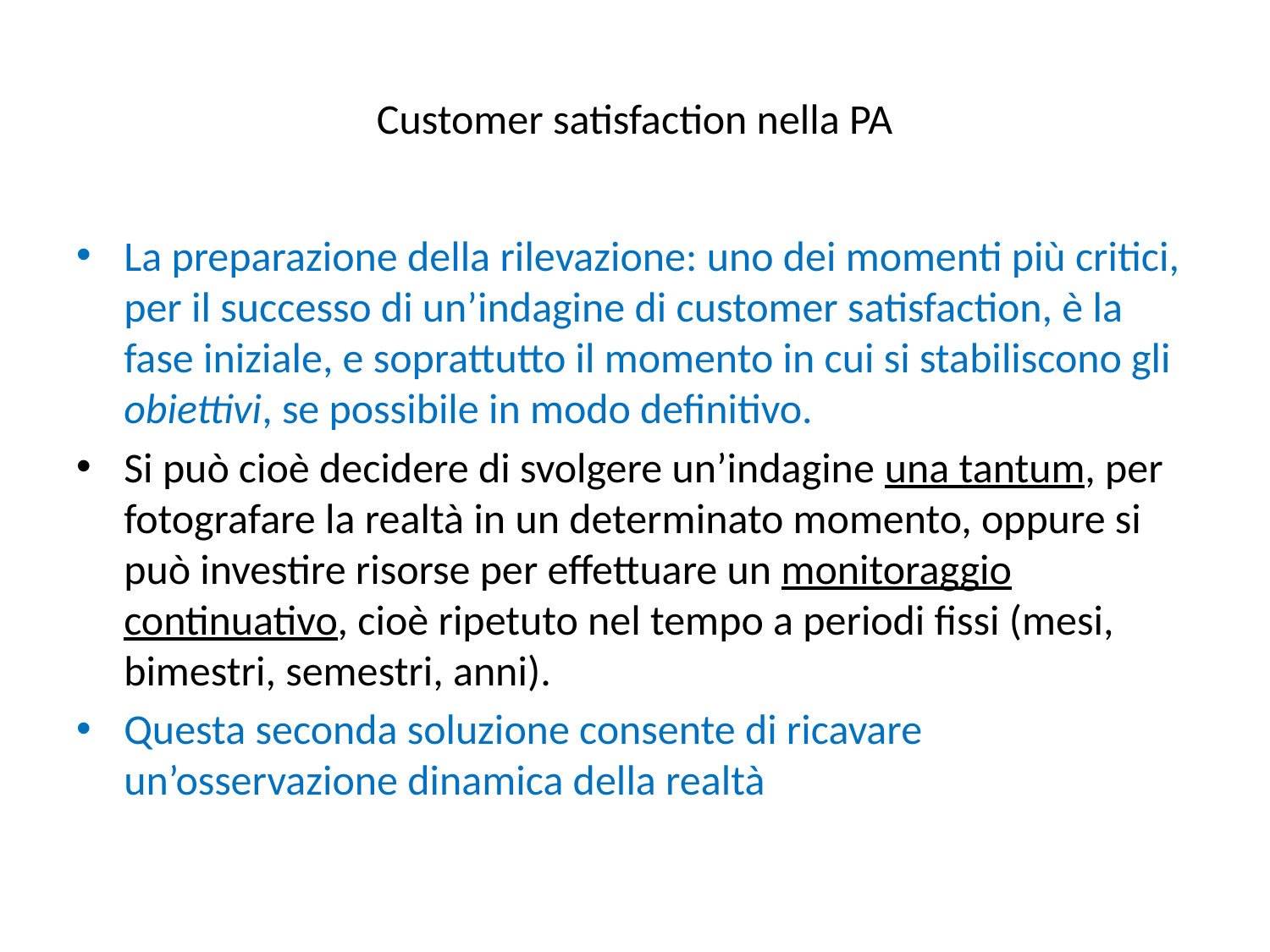

# Customer satisfaction nella PA
La preparazione della rilevazione: uno dei momenti più critici, per il successo di un’indagine di customer satisfaction, è la fase iniziale, e soprattutto il momento in cui si stabiliscono gli obiettivi, se possibile in modo definitivo.
Si può cioè decidere di svolgere un’indagine una tantum, per fotografare la realtà in un determinato momento, oppure si può investire risorse per effettuare un monitoraggio continuativo, cioè ripetuto nel tempo a periodi fissi (mesi, bimestri, semestri, anni).
Questa seconda soluzione consente di ricavare un’osservazione dinamica della realtà